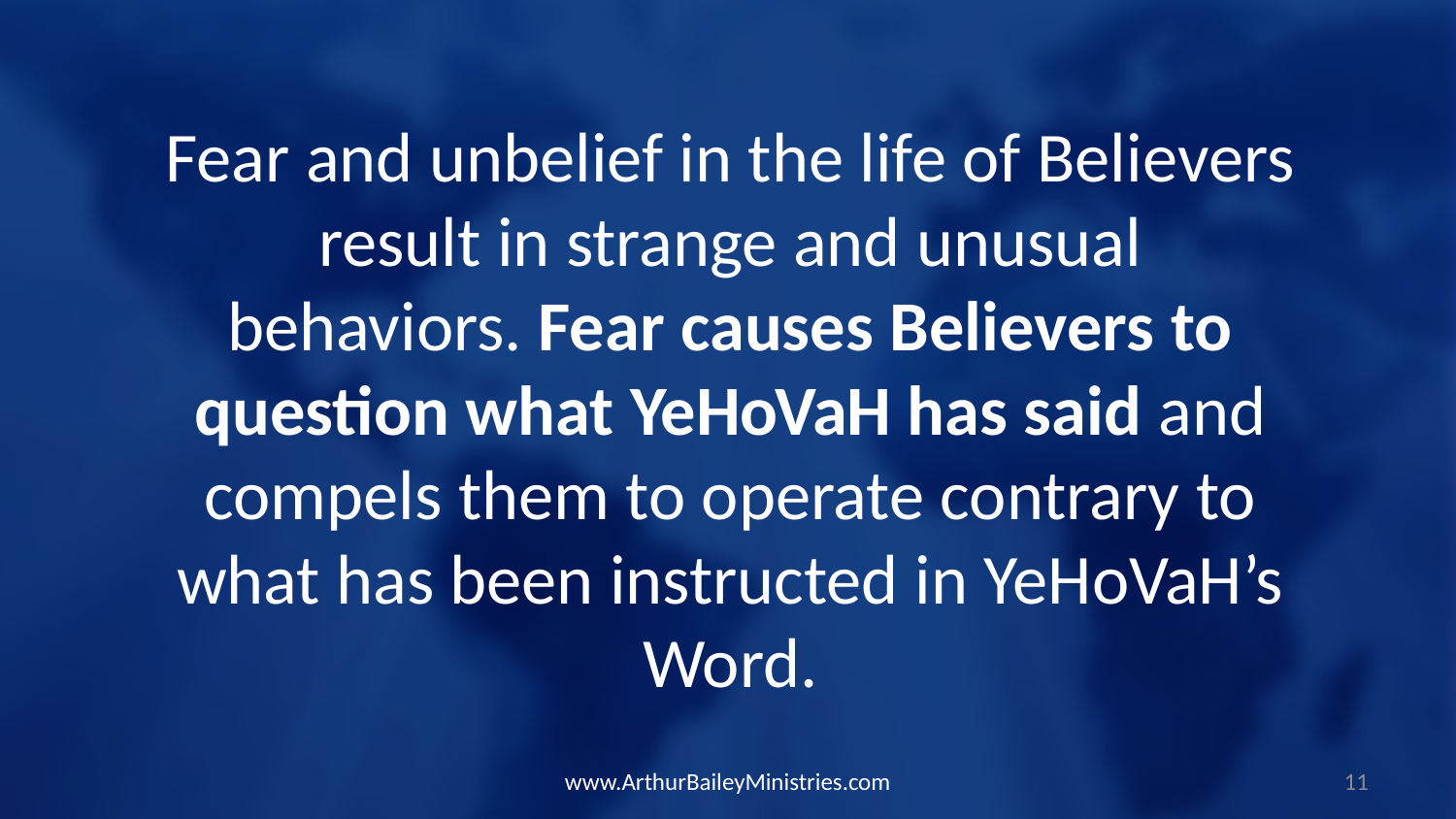

Fear and unbelief in the life of Believers result in strange and unusual behaviors. Fear causes Believers to question what YeHoVaH has said and compels them to operate contrary to what has been instructed in YeHoVaH’s Word.

www.ArthurBaileyMinistries.com
11